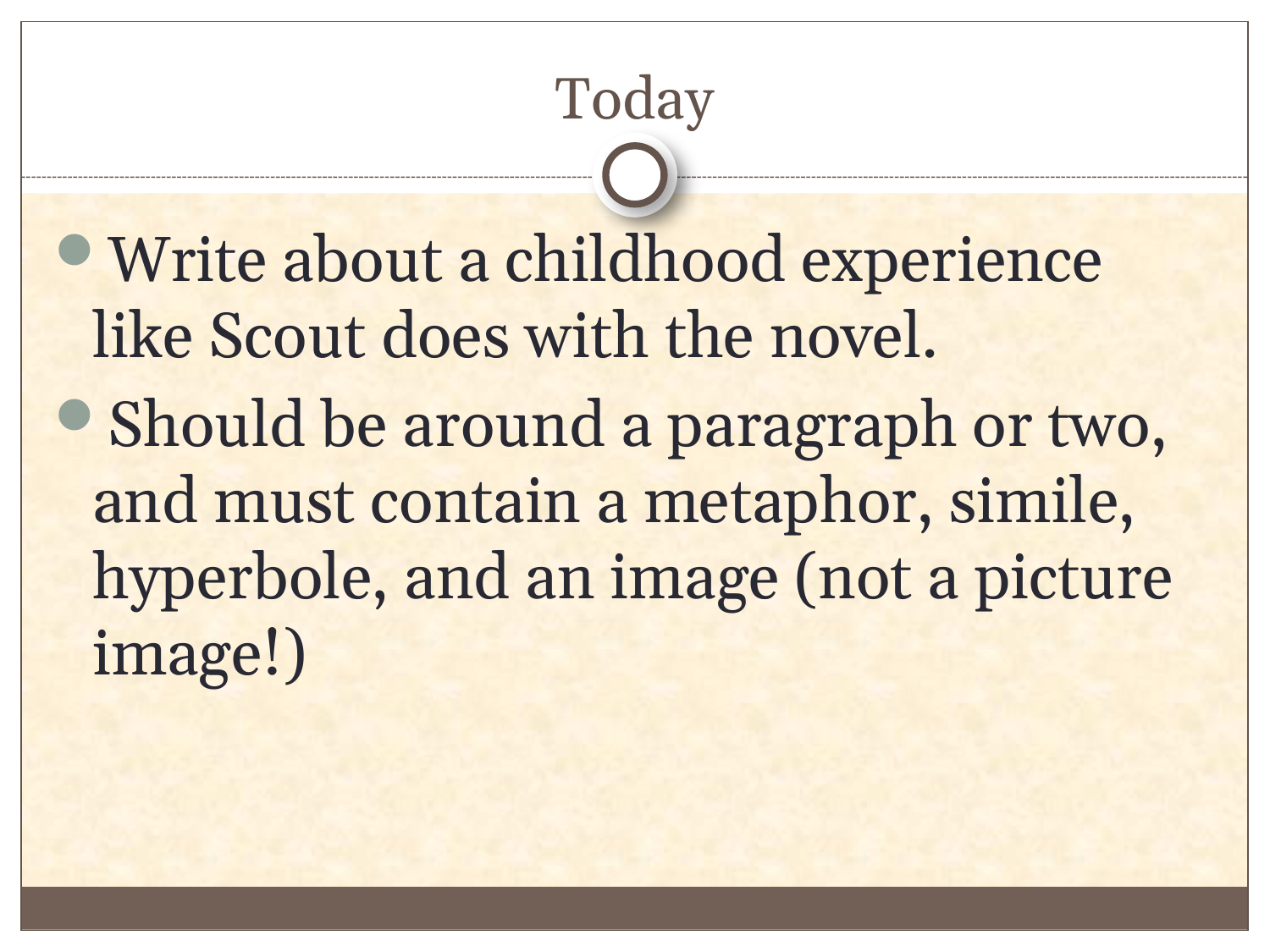

# Today
Write about a childhood experience like Scout does with the novel.
Should be around a paragraph or two, and must contain a metaphor, simile, hyperbole, and an image (not a picture image!)